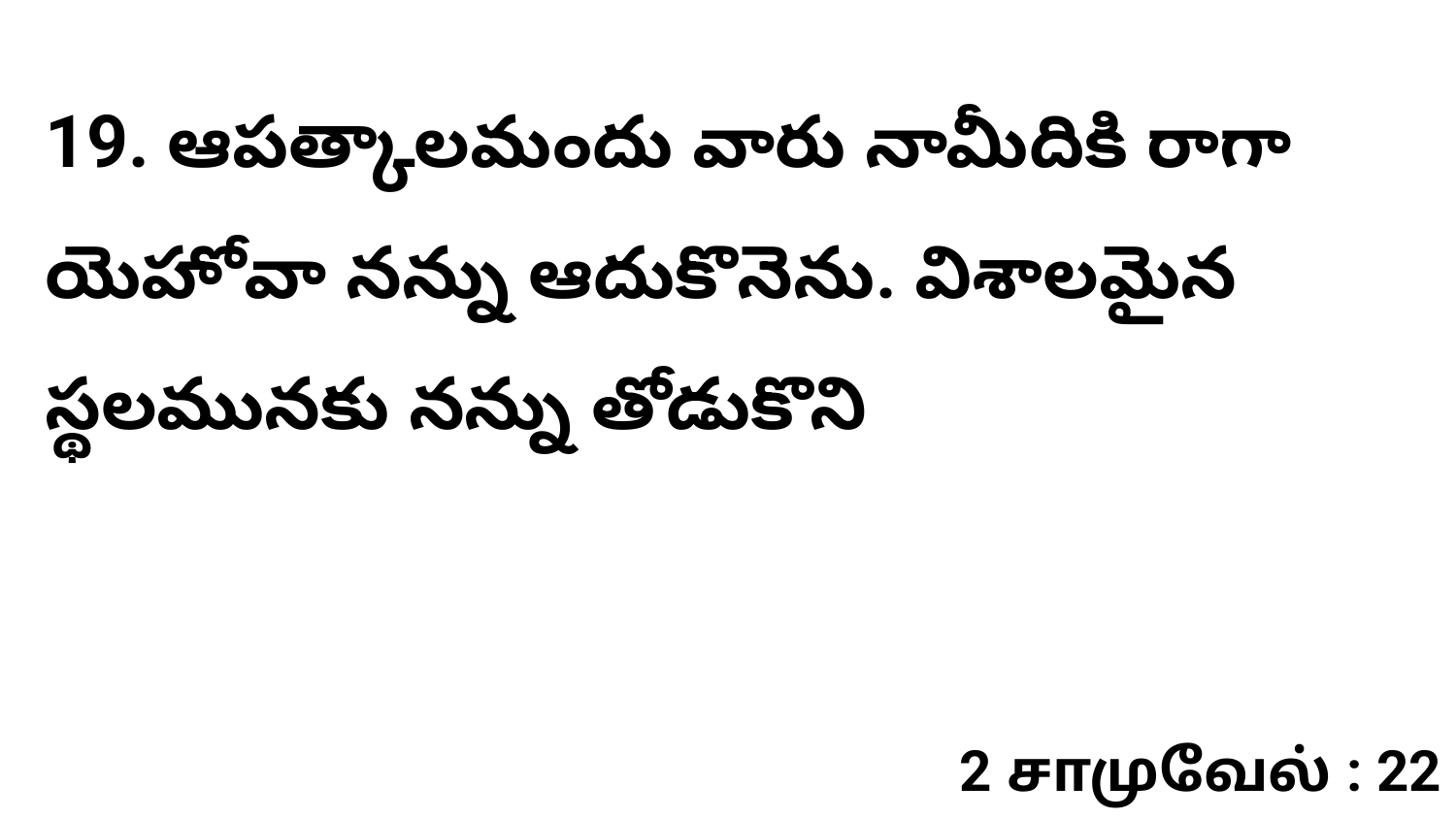

19. ఆపత్కాలమందు వారు నామీదికి రాగా యెహోవా నన్ను ఆదుకొనెను. విశాలమైన స్థలమునకు నన్ను తోడుకొని
2 சாமுவேல் : 22